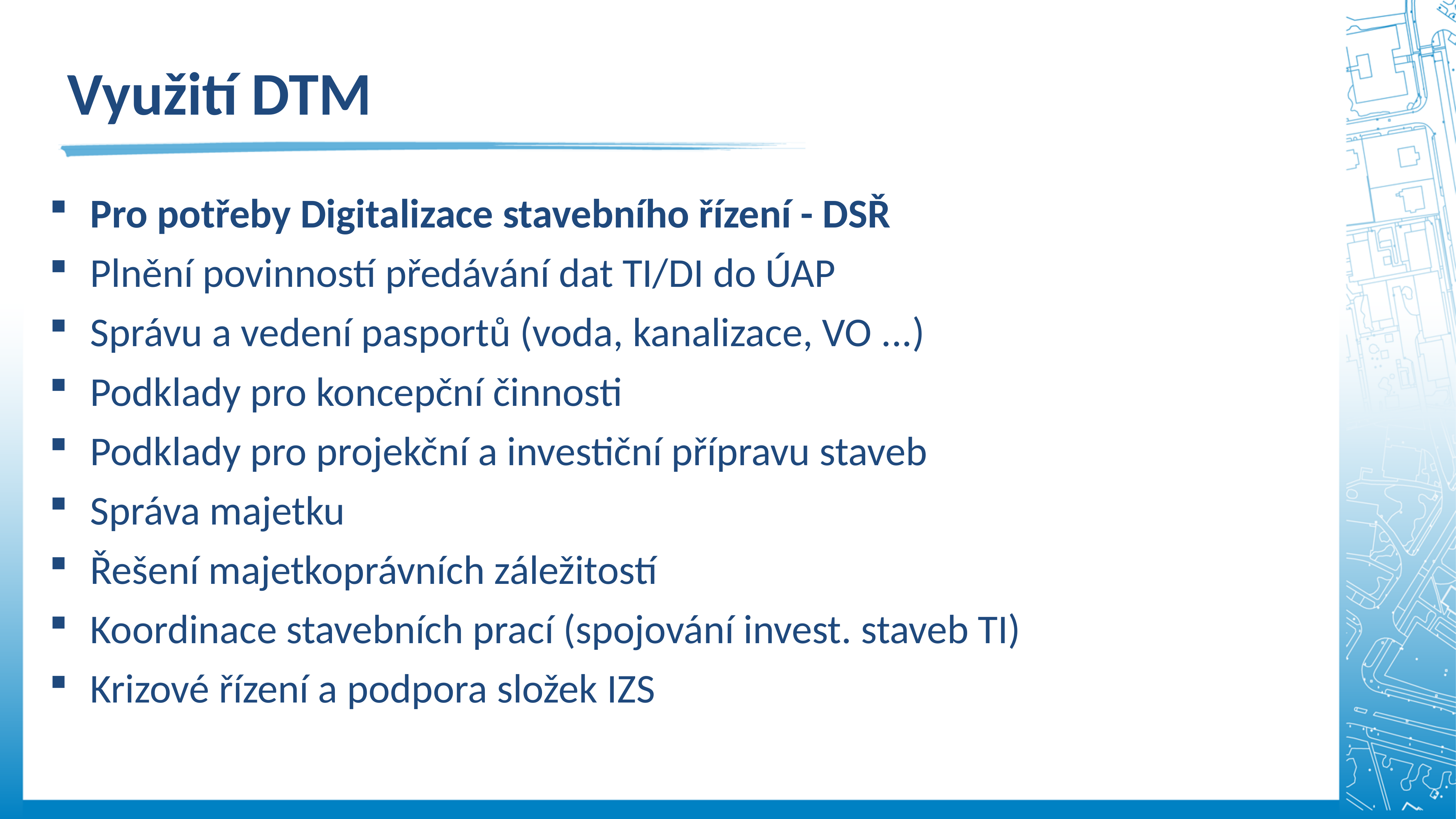

Využití DTM
Pro potřeby Digitalizace stavebního řízení - DSŘ
Plnění povinností předávání dat TI/DI do ÚAP
Správu a vedení pasportů (voda, kanalizace, VO ...)
Podklady pro koncepční činnosti
Podklady pro projekční a investiční přípravu staveb
Správa majetku
Řešení majetkoprávních záležitostí
Koordinace stavebních prací (spojování invest. staveb TI)
Krizové řízení a podpora složek IZS